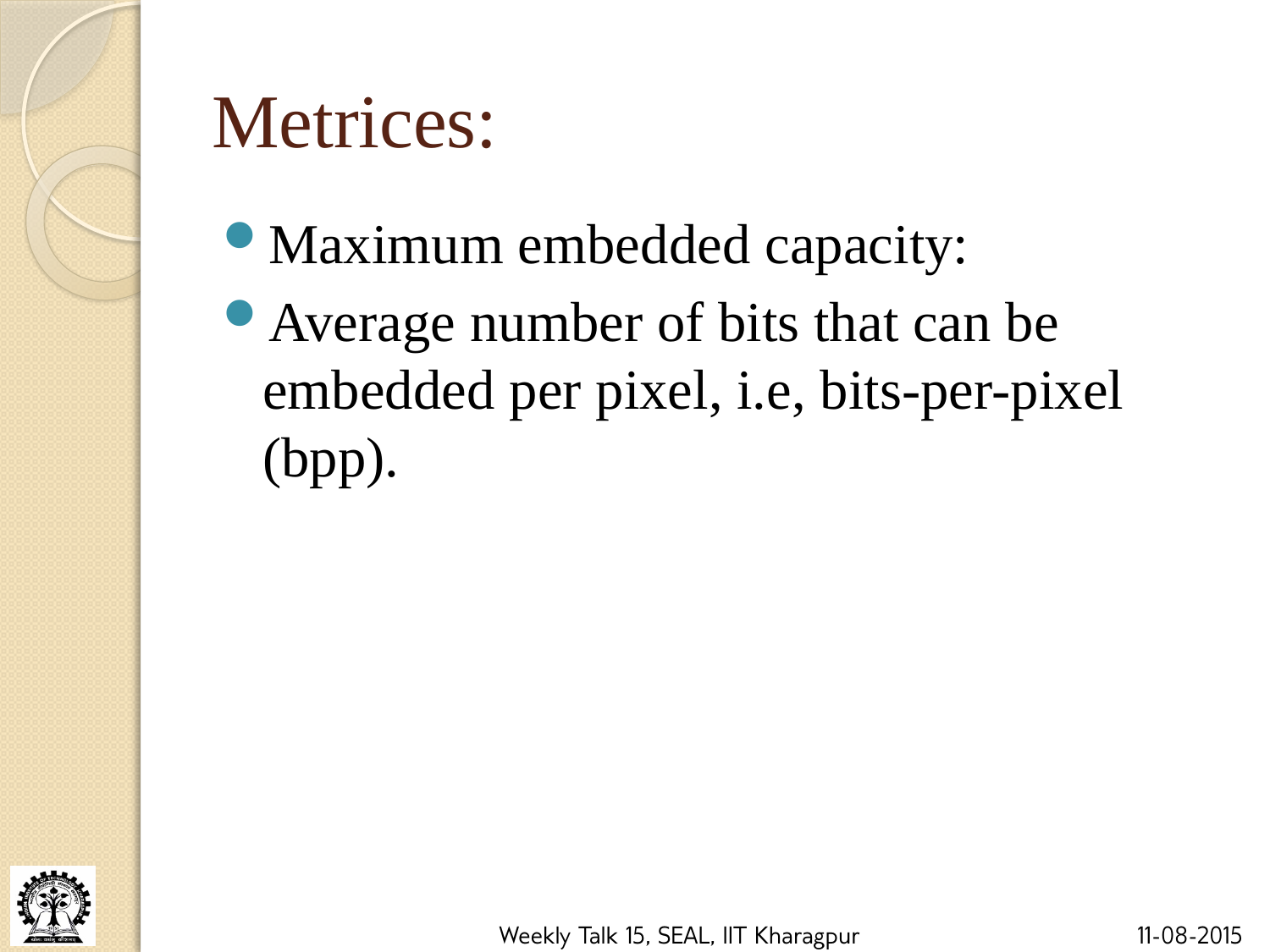

# Metrices:
Maximum embedded capacity:
Average number of bits that can be embedded per pixel, i.e, bits-per-pixel (bpp).